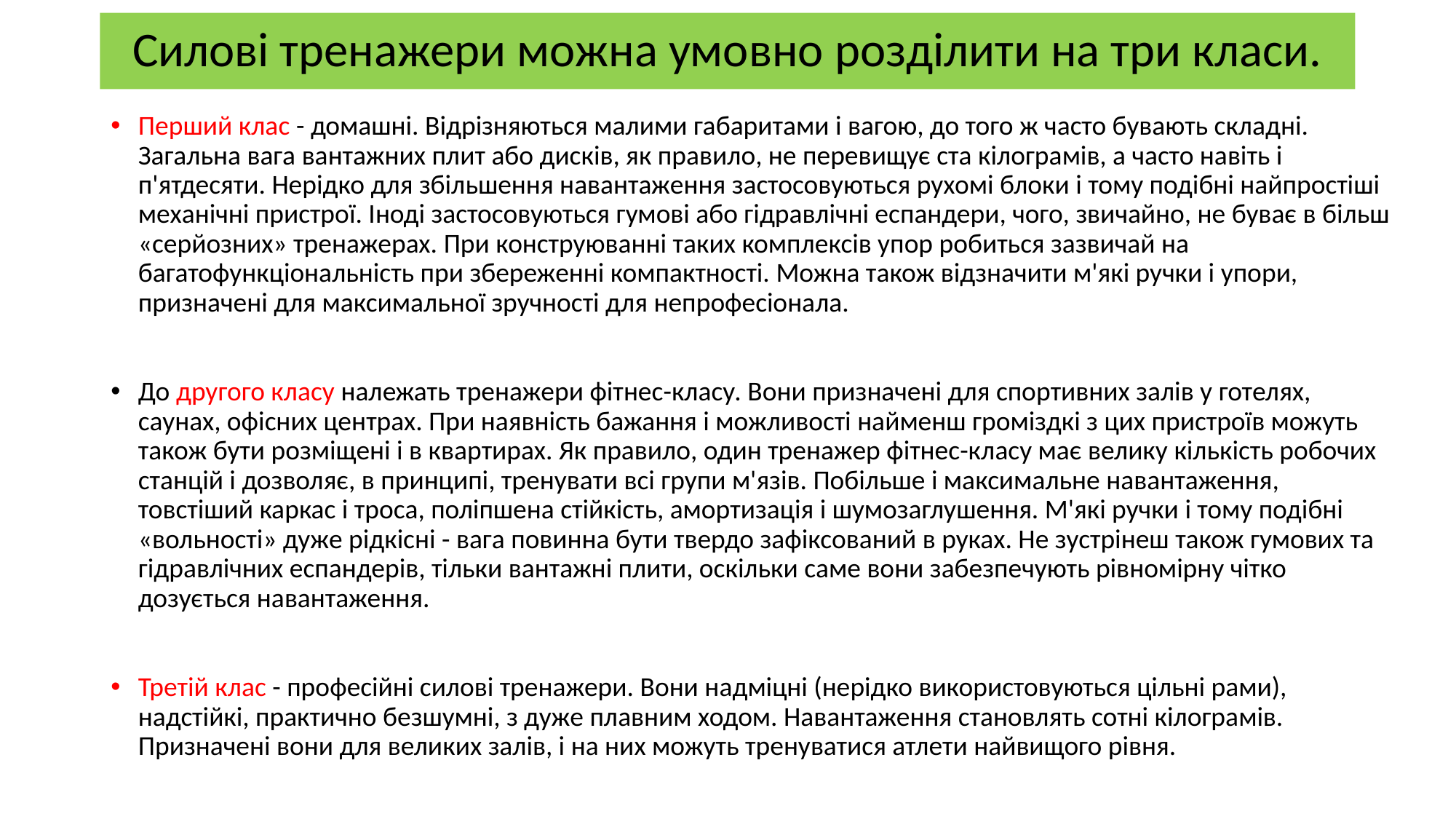

# Cилові тренажери можна умовно розділити на три класи.
Перший клас - домашні. Відрізняються малими габаритами і вагою, до того ж часто бувають складні. Загальна вага вантажних плит або дисків, як правило, не перевищує ста кілограмів, а часто навіть і п'ятдесяти. Нерідко для збільшення навантаження застосовуються рухомі блоки і тому подібні найпростіші механічні пристрої. Іноді застосовуються гумові або гідравлічні еспандери, чого, звичайно, не буває в більш «серйозних» тренажерах. При конструюванні таких комплексів упор робиться зазвичай на багатофункціональність при збереженні компактності. Можна також відзначити м'які ручки і упори, призначені для максимальної зручності для непрофесіонала.

До другого класу належать тренажери фітнес-класу. Вони призначені для спортивних залів у готелях, саунах, офісних центрах. При наявність бажання і можливості найменш громіздкі з цих пристроїв можуть також бути розміщені і в квартирах. Як правило, один тренажер фітнес-класу має велику кількість робочих станцій і дозволяє, в принципі, тренувати всі групи м'язів. Побільше і максимальне навантаження, товстіший каркас і троса, поліпшена стійкість, амортизація і шумозаглушення. М'які ручки і тому подібні  «вольності» дуже рідкісні - вага повинна бути твердо зафіксований в руках. Не зустрінеш також гумових та гідравлічних еспандерів, тільки вантажні плити, оскільки саме вони забезпечують рівномірну чітко дозується навантаження.

Третій клас - професійні силові тренажери. Вони надміцні (нерідко використовуються цільні рами), надстійкі, практично безшумні, з дуже плавним ходом. Навантаження становлять сотні кілограмів. Призначені вони для великих залів, і на них можуть тренуватися атлети найвищого рівня.